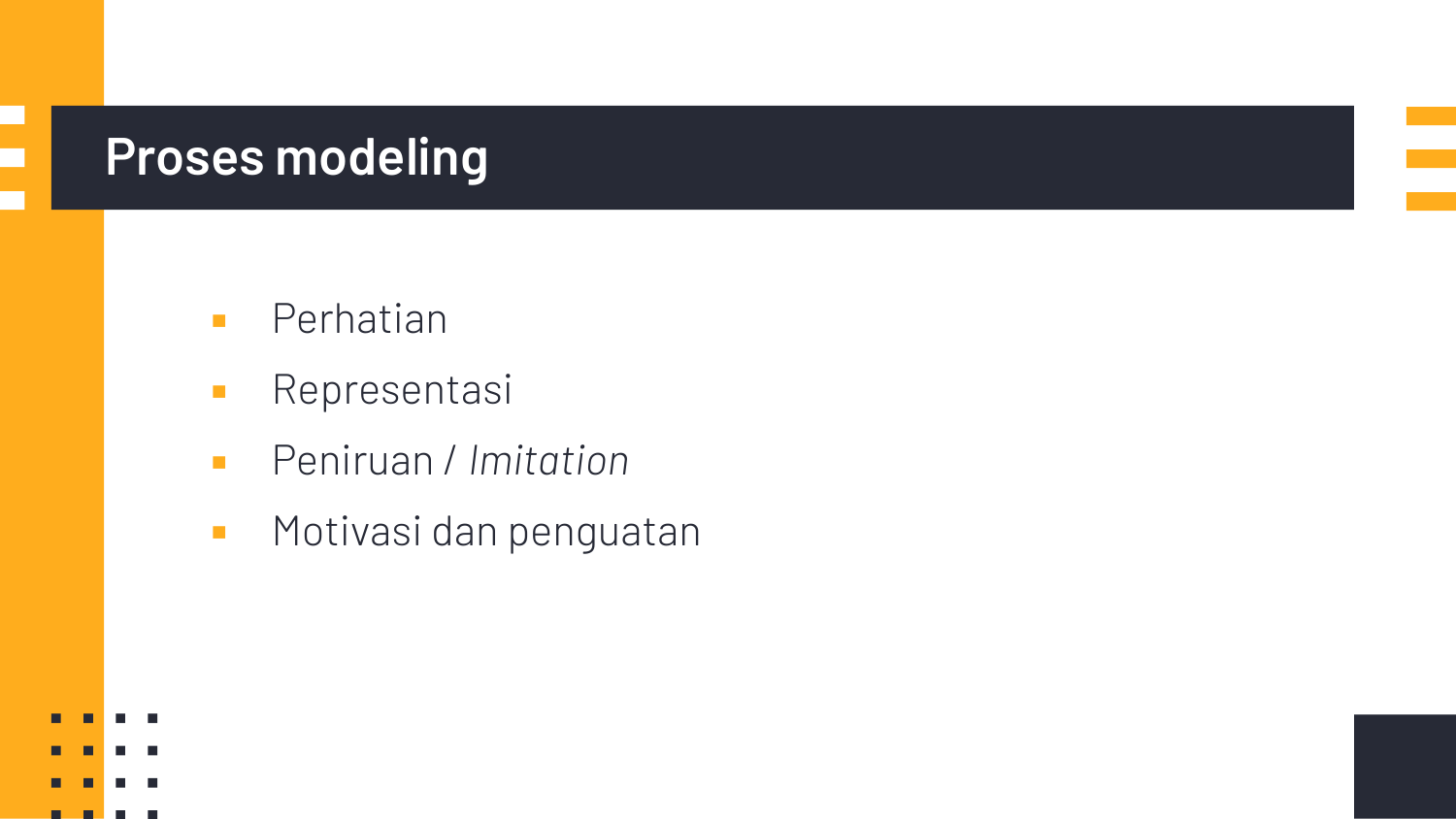

# Proses modeling
Perhatian
Representasi
Peniruan / Imitation
Motivasi dan penguatan